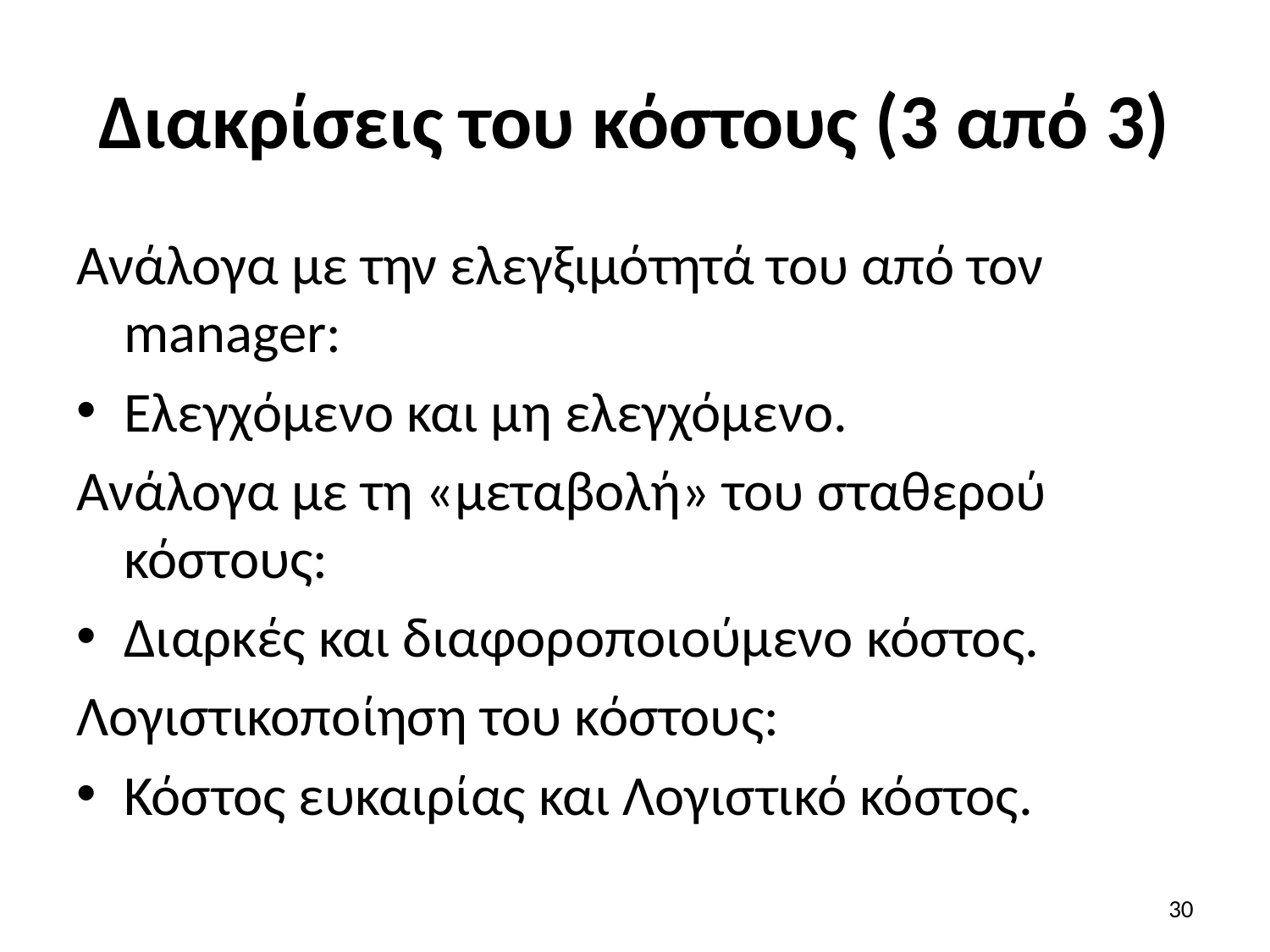

# Διακρίσεις του κόστους (3 από 3)
Ανάλογα με την ελεγξιμότητά του από τον manager:
Ελεγχόμενο και μη ελεγχόμενο.
Ανάλογα με τη «μεταβολή» του σταθερού κόστους:
Διαρκές και διαφοροποιούμενο κόστος.
Λογιστικοποίηση του κόστους:
Κόστος ευκαιρίας και Λογιστικό κόστος.
30